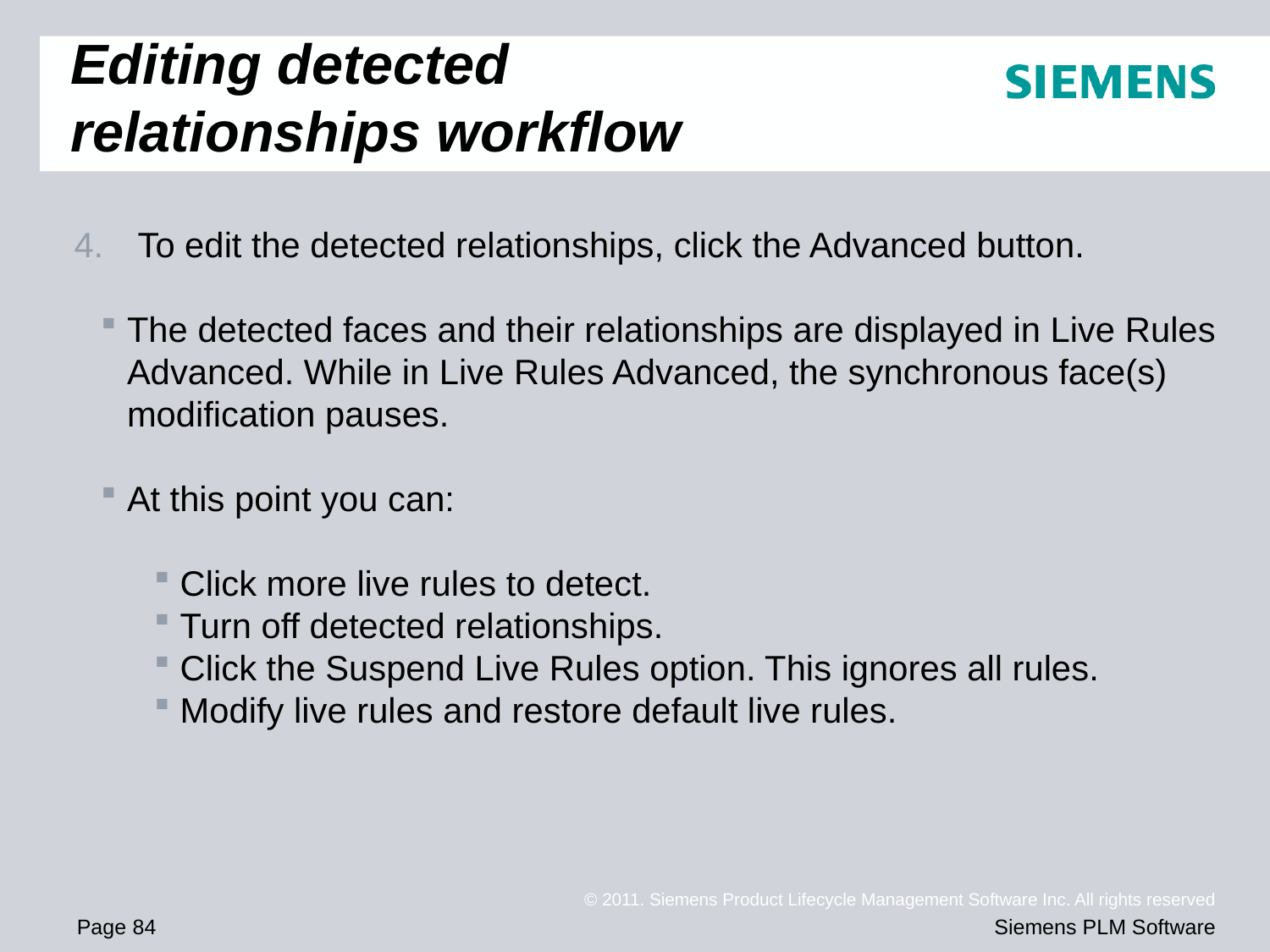

# Editing detected relationships workflow
To edit the detected relationships, click the Advanced button.

The detected faces and their relationships are displayed in Live Rules Advanced. While in Live Rules Advanced, the synchronous face(s) modification pauses.
At this point you can:
Click more live rules to detect.
Turn off detected relationships.
Click the Suspend Live Rules option. This ignores all rules.
Modify live rules and restore default live rules.